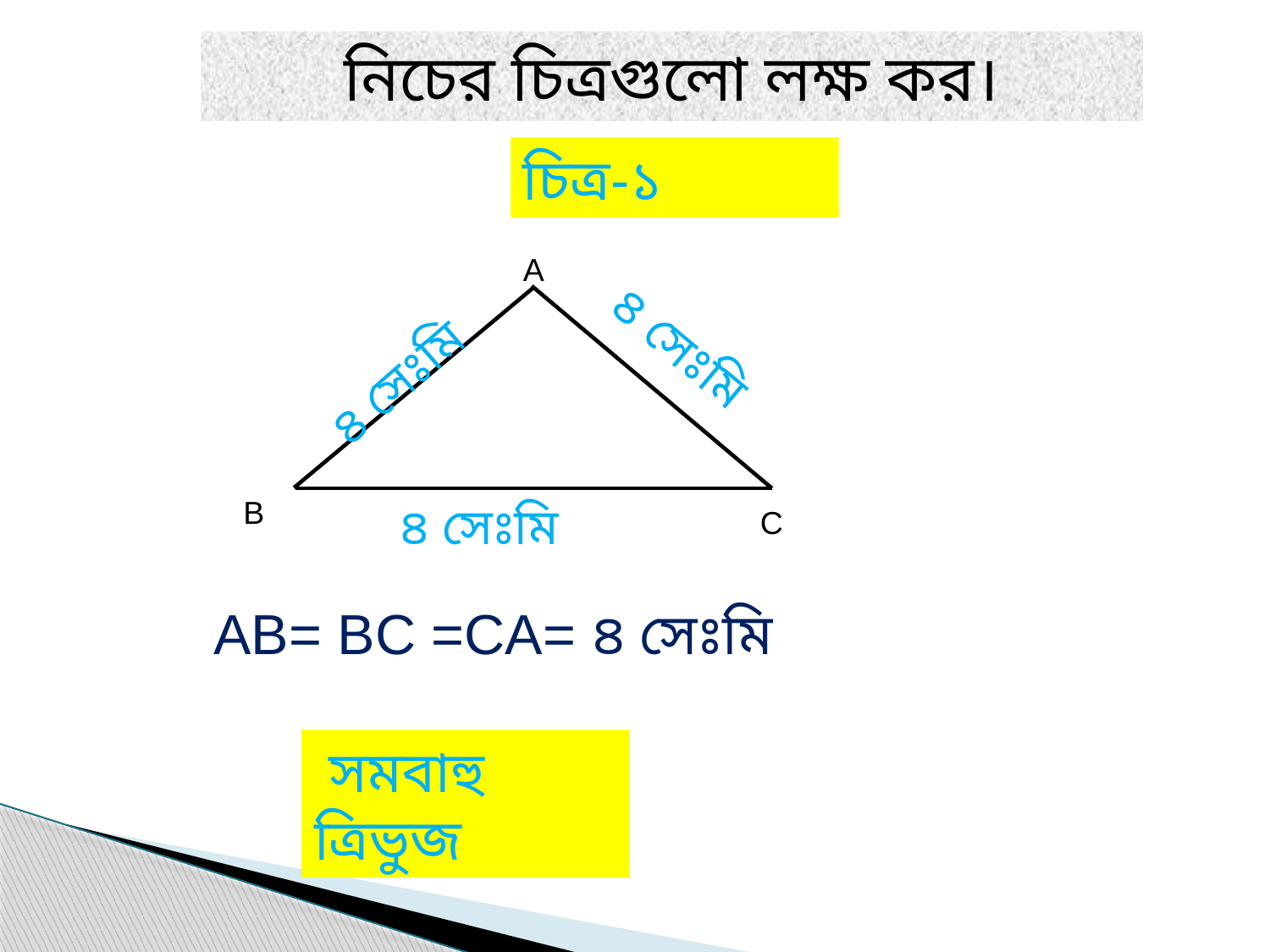

নিচের চিত্রগুলো লক্ষ কর।
চিত্র-১
A
৪ সেঃমি
৪ সেঃমি
B
৪ সেঃমি
C
AB= BC =CA= ৪ সেঃমি
 সমবাহু ত্রিভুজ